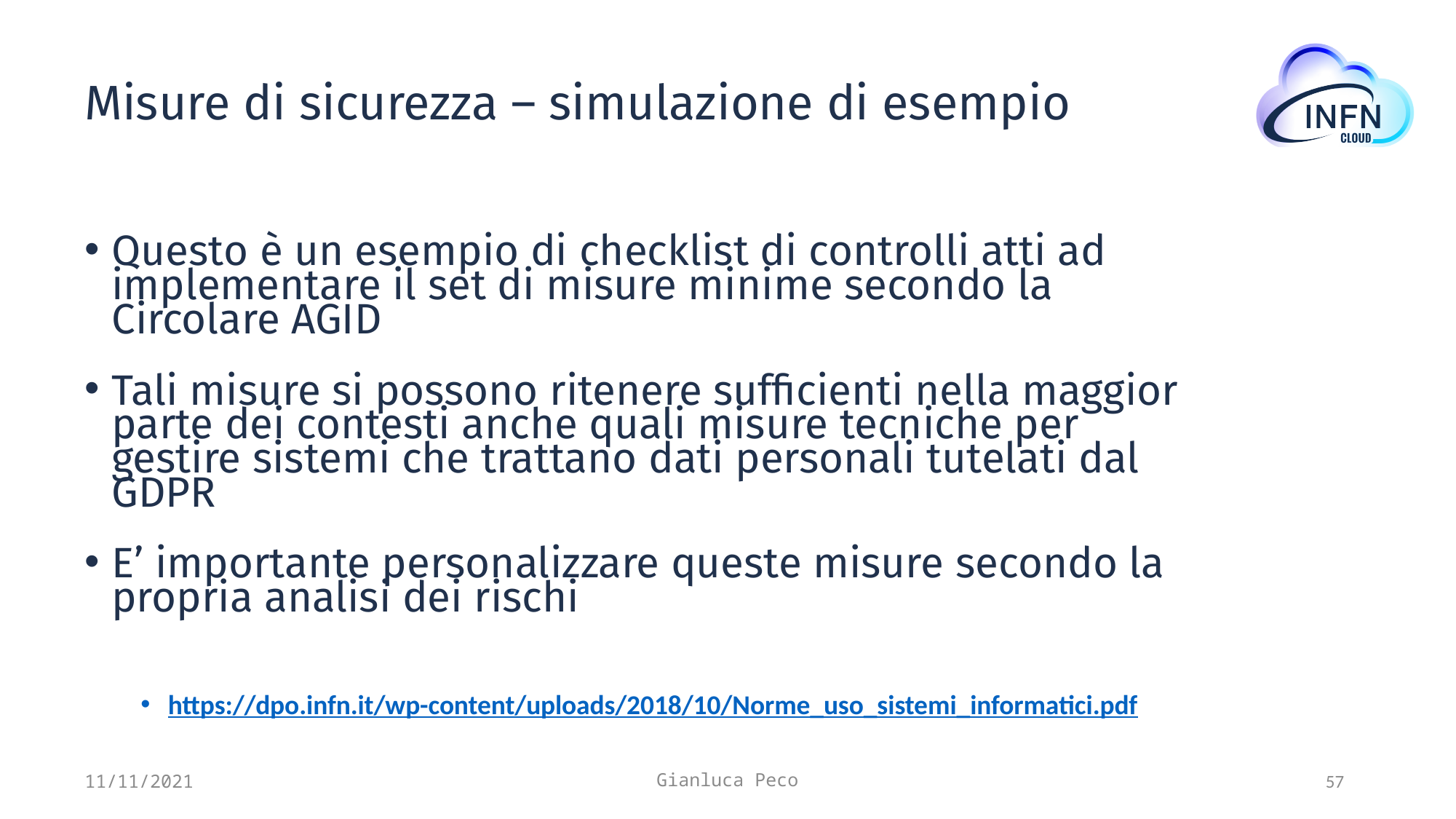

# Misure di sicurezza – simulazione di esempio

Questo è un esempio di checklist di controlli atti ad implementare il set di misure minime secondo la Circolare AGID

Tali misure si possono ritenere sufficienti nella maggior parte dei contesti anche quali misure tecniche per gestire sistemi che trattano dati personali tutelati dal GDPR

E’ importante personalizzare queste misure secondo la propria analisi dei rischi
https://dpo.infn.it/wp-content/uploads/2018/10/Norme_uso_sistemi_informatici.pdf
11/11/2021
Gianluca Peco
57